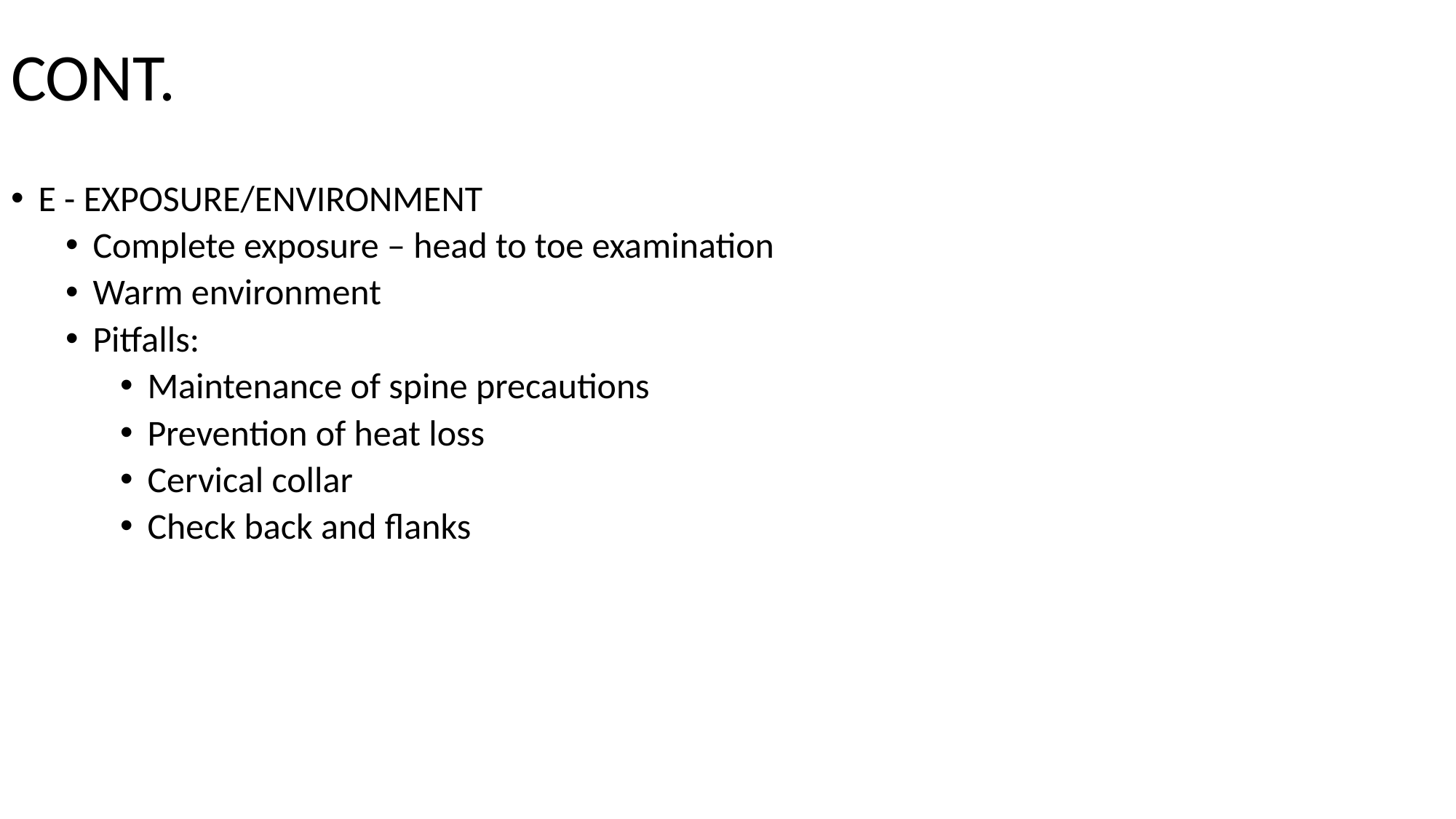

# CONT.
E - EXPOSURE/ENVIRONMENT
Complete exposure – head to toe examination
Warm environment
Pitfalls:
Maintenance of spine precautions
Prevention of heat loss
Cervical collar
Check back and flanks